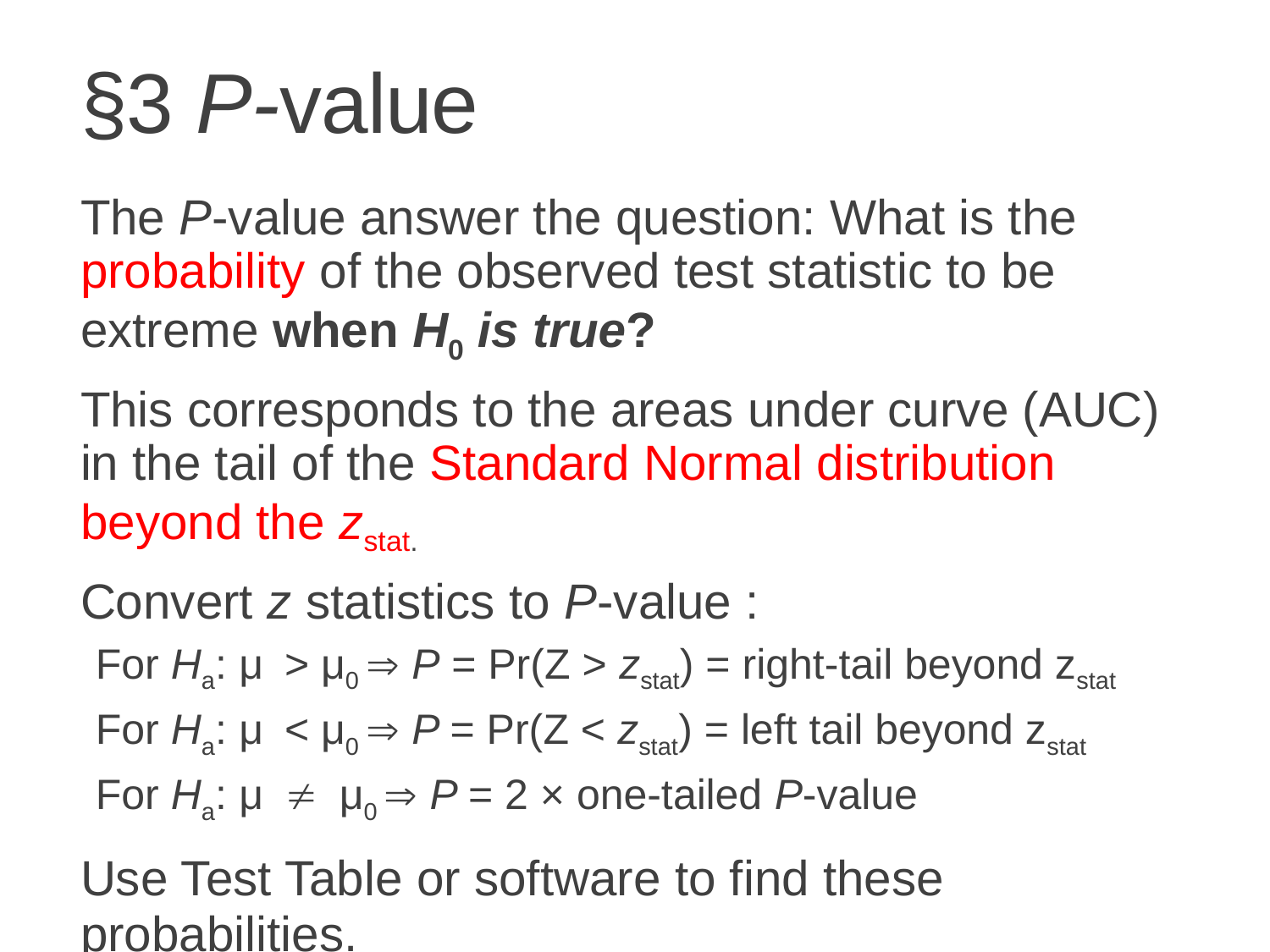

# §3 P-value
The P-value answer the question: What is the probability of the observed test statistic to be extreme when H0 is true?
This corresponds to the areas under curve (AUC) in the tail of the Standard Normal distribution beyond the zstat.
Convert z statistics to P-value :
For Ha: μ > μ0 ⇒ P = Pr(Z > zstat) = right-tail beyond zstat
For Ha: μ < μ0 ⇒ P = Pr(Z < zstat) = left tail beyond zstat
For Ha: μ ≠ μ0 ⇒ P = 2 × one-tailed P-value
Use Test Table or software to find these probabilities.